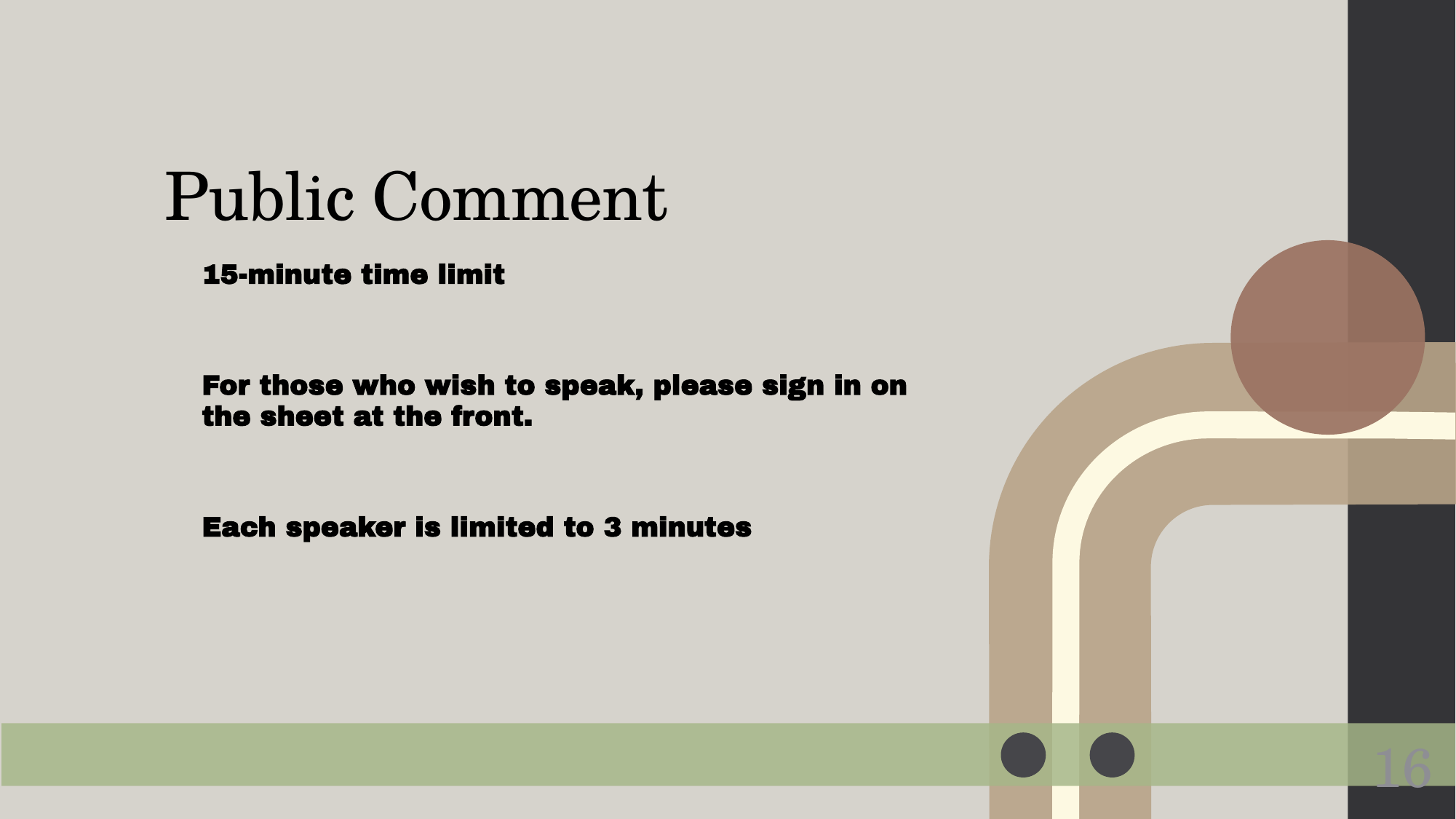

# Public Comment
15-minute time limit

For those who wish to speak, please sign in on the sheet at the front.

Each speaker is limited to 3 minutes
​

16